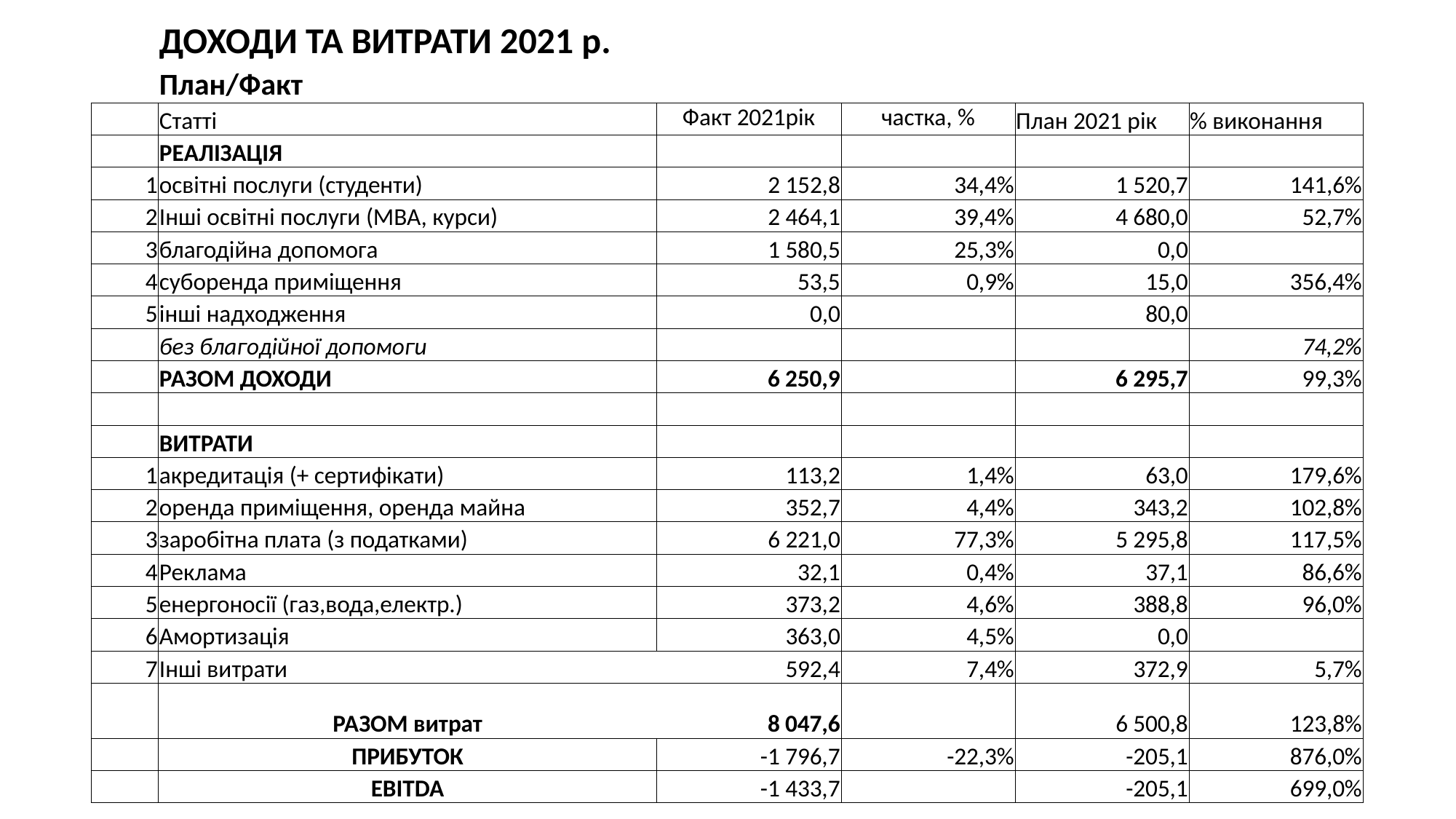

|  | ДОХОДИ ТА ВИТРАТИ 2021 р. |  |  |  |  |
| --- | --- | --- | --- | --- | --- |
|  | План/Факт |  |  |  |  |
|  | Статті | Факт 2021рік | частка, % | План 2021 рік | % виконання |
|  | РЕАЛІЗАЦІЯ |  |  |  |  |
| 1 | освітні послуги (студенти) | 2 152,8 | 34,4% | 1 520,7 | 141,6% |
| 2 | Інші освітні послуги (МВА, курси) | 2 464,1 | 39,4% | 4 680,0 | 52,7% |
| 3 | благодійна допомога | 1 580,5 | 25,3% | 0,0 |  |
| 4 | суборенда приміщення | 53,5 | 0,9% | 15,0 | 356,4% |
| 5 | інші надходження | 0,0 |  | 80,0 |  |
|  | без благодійної допомоги |  |  |  | 74,2% |
|  | РАЗОМ ДОХОДИ | 6 250,9 |  | 6 295,7 | 99,3% |
|  |  |  |  |  |  |
|  | ВИТРАТИ |  |  |  |  |
| 1 | акредитація (+ сертифікати) | 113,2 | 1,4% | 63,0 | 179,6% |
| 2 | оренда приміщення, оренда майна | 352,7 | 4,4% | 343,2 | 102,8% |
| 3 | заробітна плата (з податками) | 6 221,0 | 77,3% | 5 295,8 | 117,5% |
| 4 | Реклама | 32,1 | 0,4% | 37,1 | 86,6% |
| 5 | енергоносії (газ,вода,електр.) | 373,2 | 4,6% | 388,8 | 96,0% |
| 6 | Амортизація | 363,0 | 4,5% | 0,0 |  |
| 7 | Інші витрати | 592,4 | 7,4% | 372,9 | 5,7% |
|  | РАЗОМ витрат | 8 047,6 |  | 6 500,8 | 123,8% |
|  | ПРИБУТОК | -1 796,7 | -22,3% | -205,1 | 876,0% |
|  | EBITDA | -1 433,7 |  | -205,1 | 699,0% |